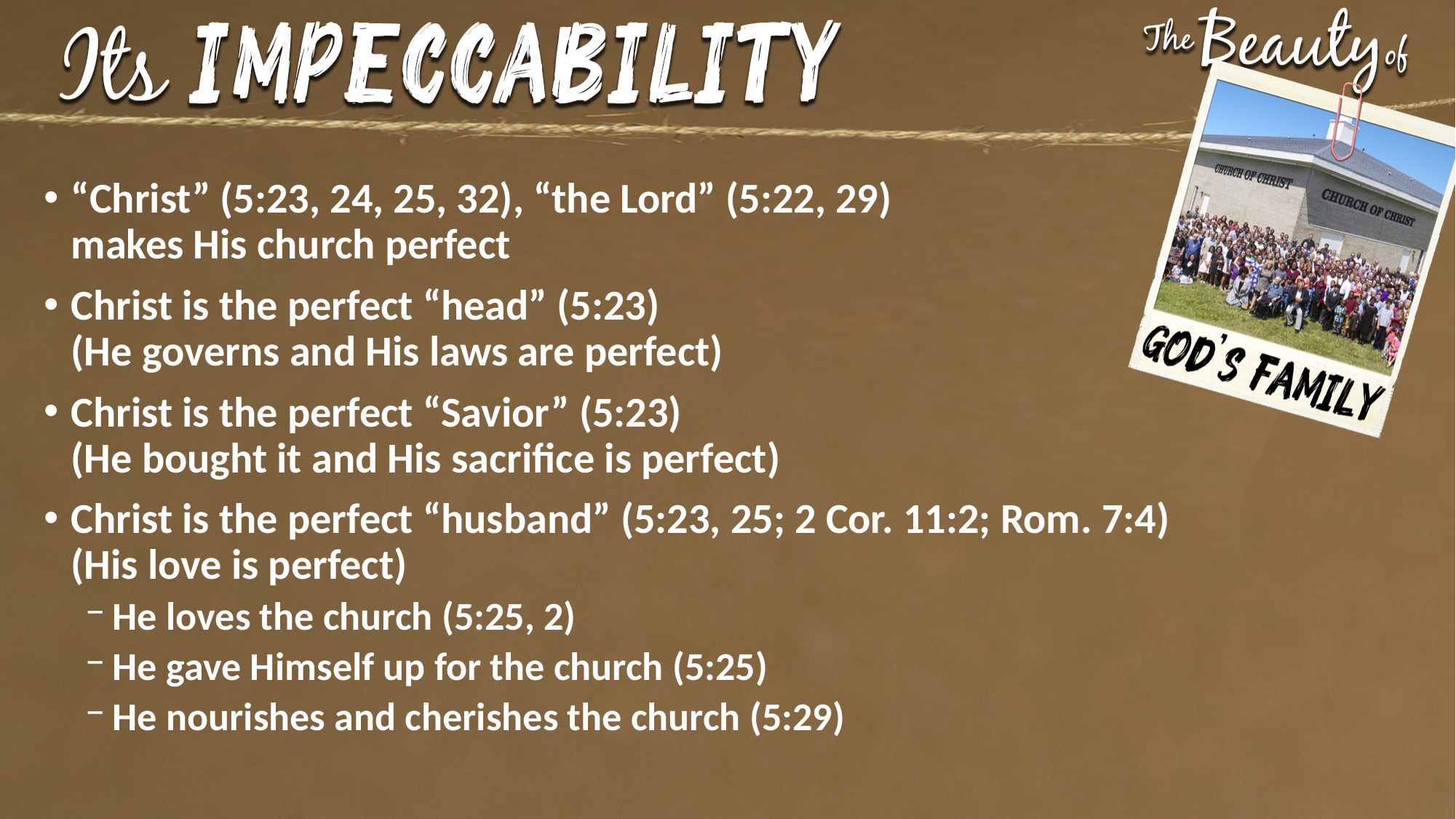

“Christ” (5:23, 24, 25, 32), “the Lord” (5:22, 29)
makes His church perfect
Christ is the perfect “head” (5:23)
(He governs and His laws are perfect)
Christ is the perfect “Savior” (5:23)
(He bought it and His sacrifice is perfect)
Christ is the perfect “husband” (5:23, 25; 2 Cor. 11:2; Rom. 7:4)
(His love is perfect)
He loves the church (5:25, 2)
He gave Himself up for the church (5:25)
He nourishes and cherishes the church (5:29)